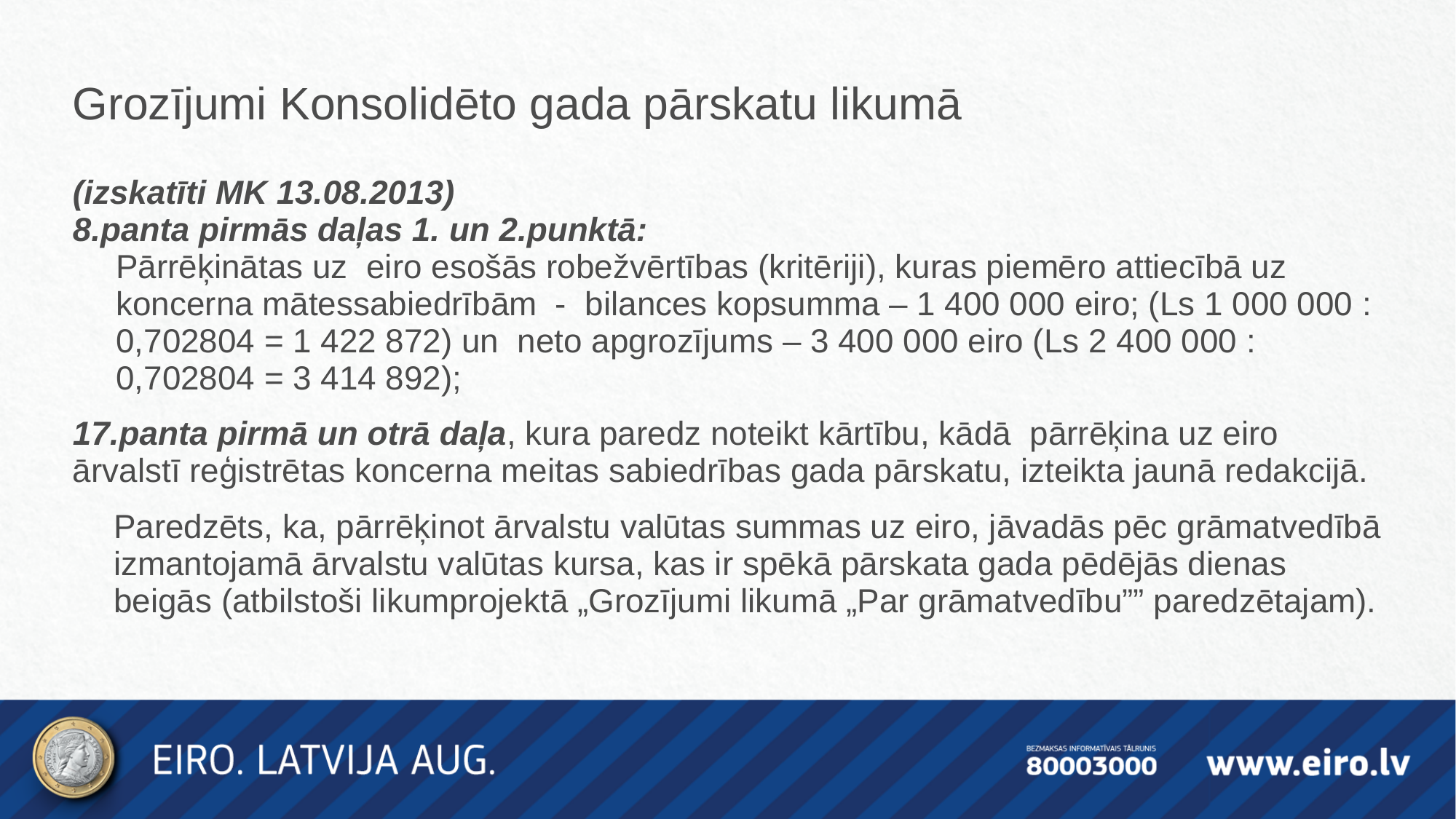

Grozījumi Konsolidēto gada pārskatu likumā
(izskatīti MK 13.08.2013)
8.panta pirmās daļas 1. un 2.punktā:
Pārrēķinātas uz  eiro esošās robežvērtības (kritēriji), kuras piemēro attiecībā uz koncerna mātessabiedrībām  -  bilances kopsumma – 1 400 000 eiro; (Ls 1 000 000 : 0,702804 = 1 422 872) un  neto apgrozījums – 3 400 000 eiro (Ls 2 400 000 : 0,702804 = 3 414 892);
17.panta pirmā un otrā daļa, kura paredz noteikt kārtību, kādā  pārrēķina uz eiro ārvalstī reģistrētas koncerna meitas sabiedrības gada pārskatu, izteikta jaunā redakcijā.
	Paredzēts, ka, pārrēķinot ārvalstu valūtas summas uz eiro, jāvadās pēc grāmatvedībā izmantojamā ārvalstu valūtas kursa, kas ir spēkā pārskata gada pēdējās dienas beigās (atbilstoši likumprojektā „Grozījumi likumā „Par grāmatvedību”” paredzētajam).